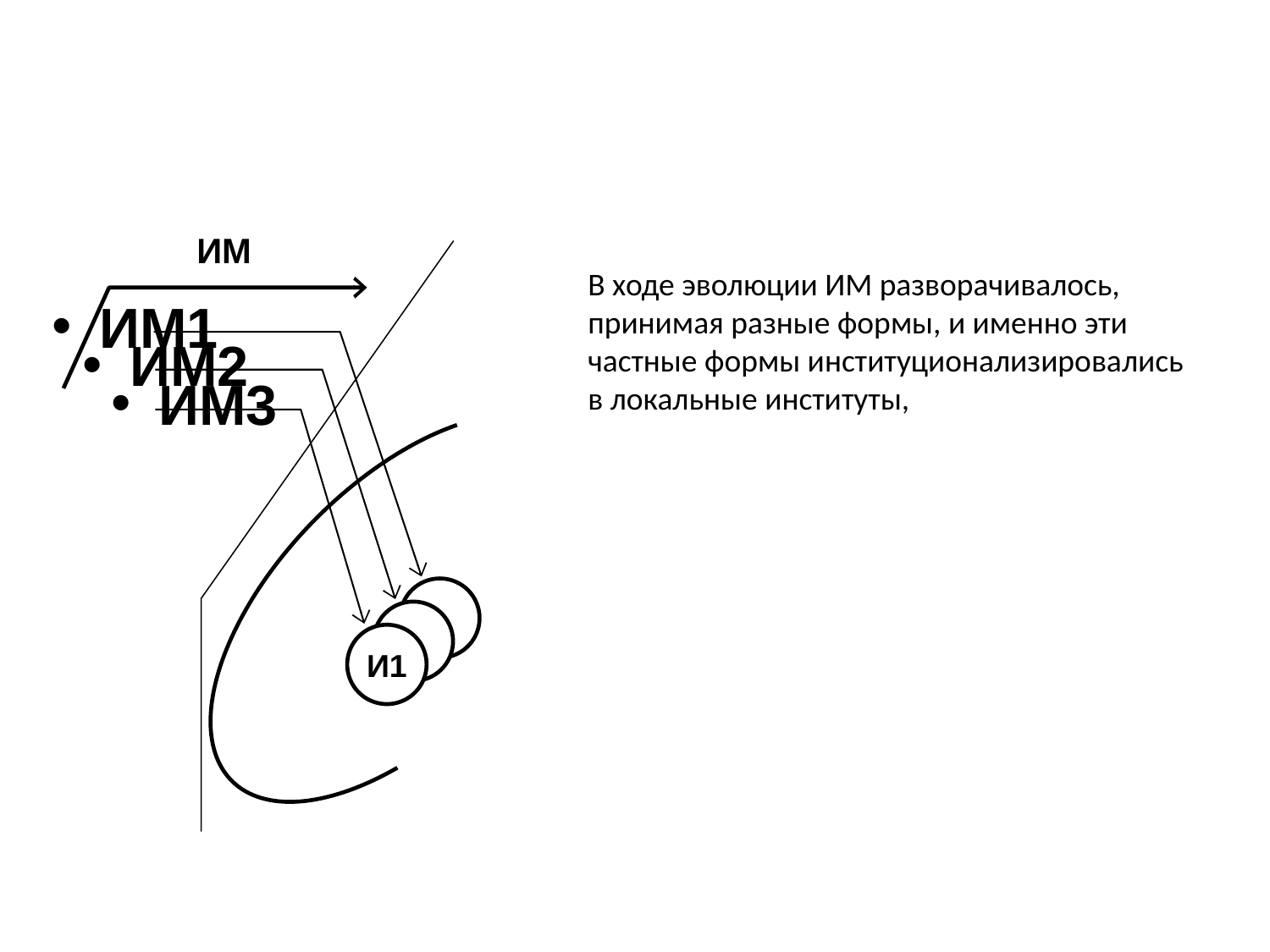

#
ИМ

ИМ1

ИМ2

ИМ3

В ходе эволюции ИМ разворачивалось, принимая разные формы, и именно эти частные формы институционализировались в локальные институты,

И1